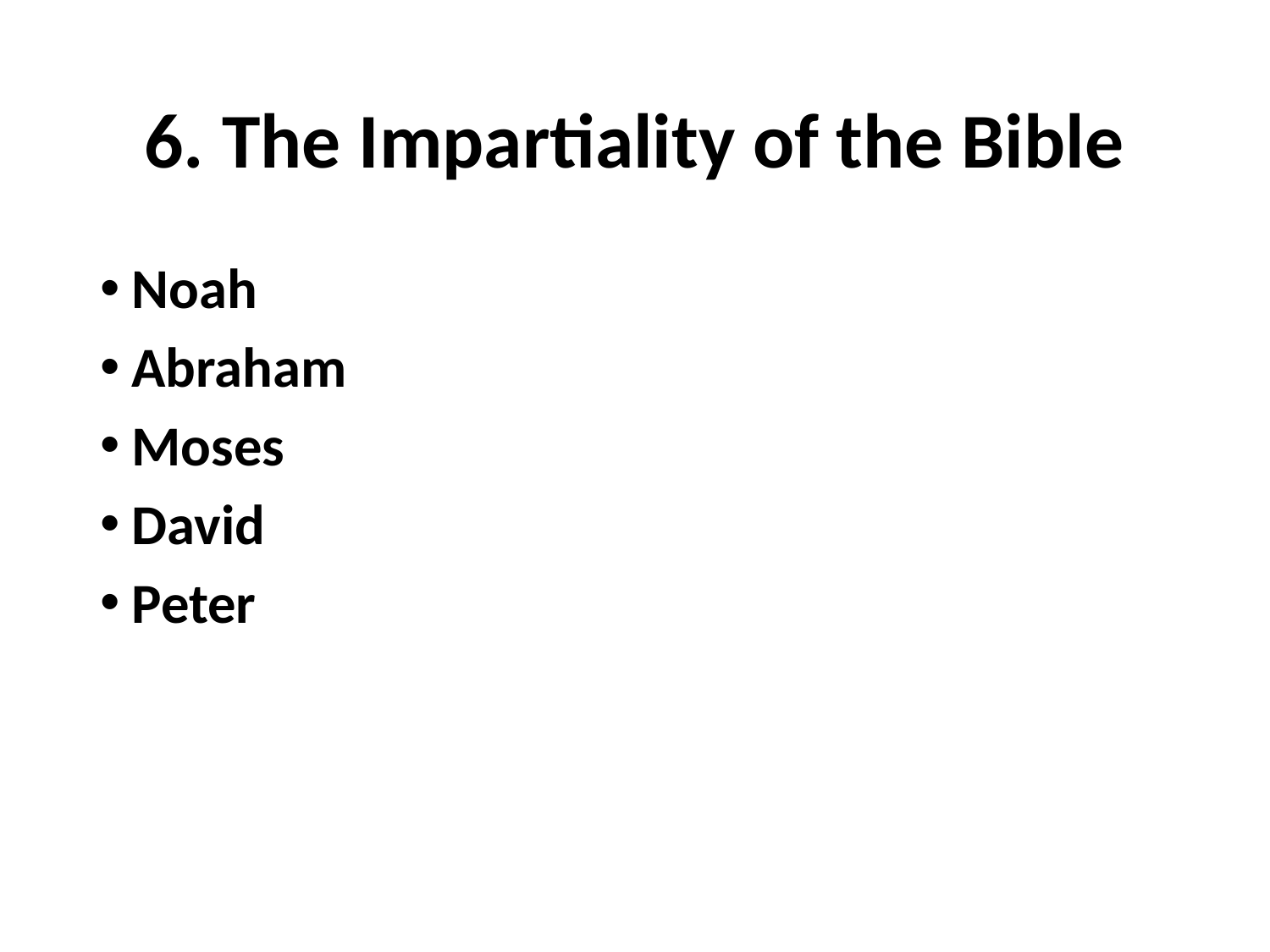

# 6. The Impartiality of the Bible
Noah
Abraham
Moses
David
Peter